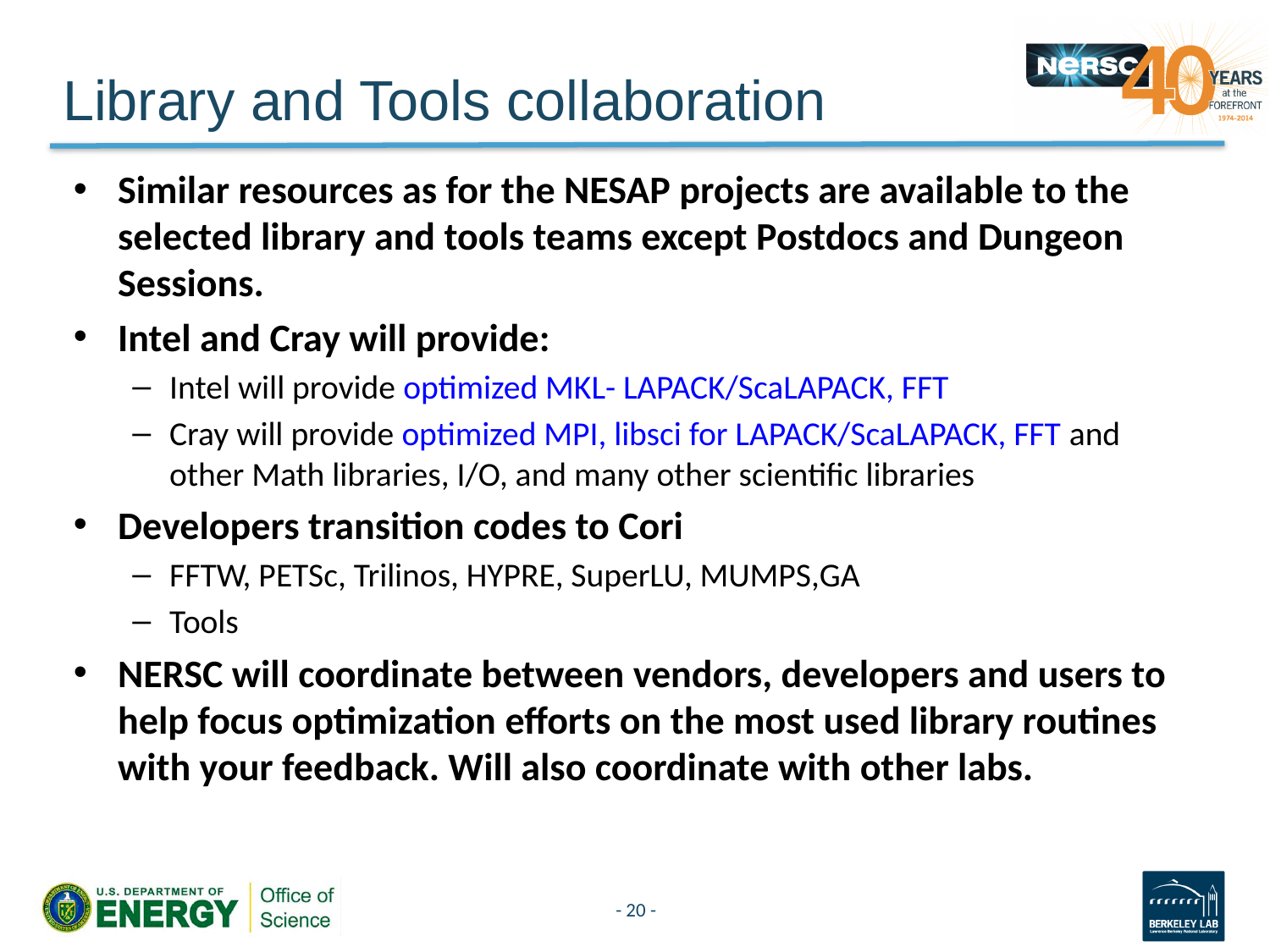

# Library and Tools collaboration
Similar resources as for the NESAP projects are available to the selected library and tools teams except Postdocs and Dungeon Sessions.
Intel and Cray will provide:
Intel will provide optimized MKL- LAPACK/ScaLAPACK, FFT
Cray will provide optimized MPI, libsci for LAPACK/ScaLAPACK, FFT and other Math libraries, I/O, and many other scientific libraries
Developers transition codes to Cori
FFTW, PETSc, Trilinos, HYPRE, SuperLU, MUMPS,GA
Tools
NERSC will coordinate between vendors, developers and users to help focus optimization efforts on the most used library routines with your feedback. Will also coordinate with other labs.
- 20 -